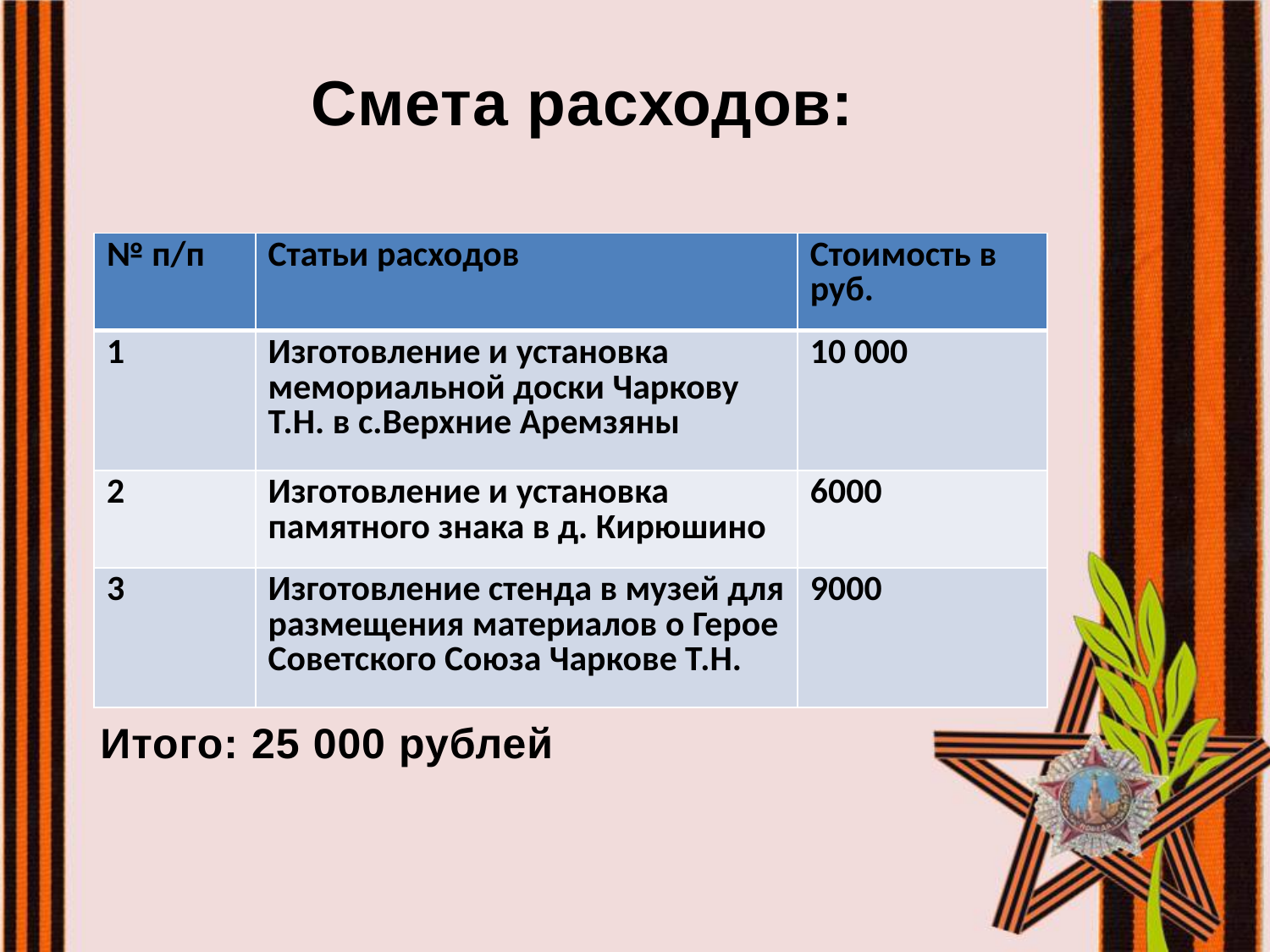

Смета расходов:
| № п/п | Статьи расходов | Стоимость в руб. |
| --- | --- | --- |
| 1 | Изготовление и установка мемориальной доски Чаркову Т.Н. в с.Верхние Аремзяны | 10 000 |
| 2 | Изготовление и установка памятного знака в д. Кирюшино | 6000 |
| 3 | Изготовление стенда в музей для размещения материалов о Герое Советского Союза Чаркове Т.Н. | 9000 |
Итого: 25 000 рублей